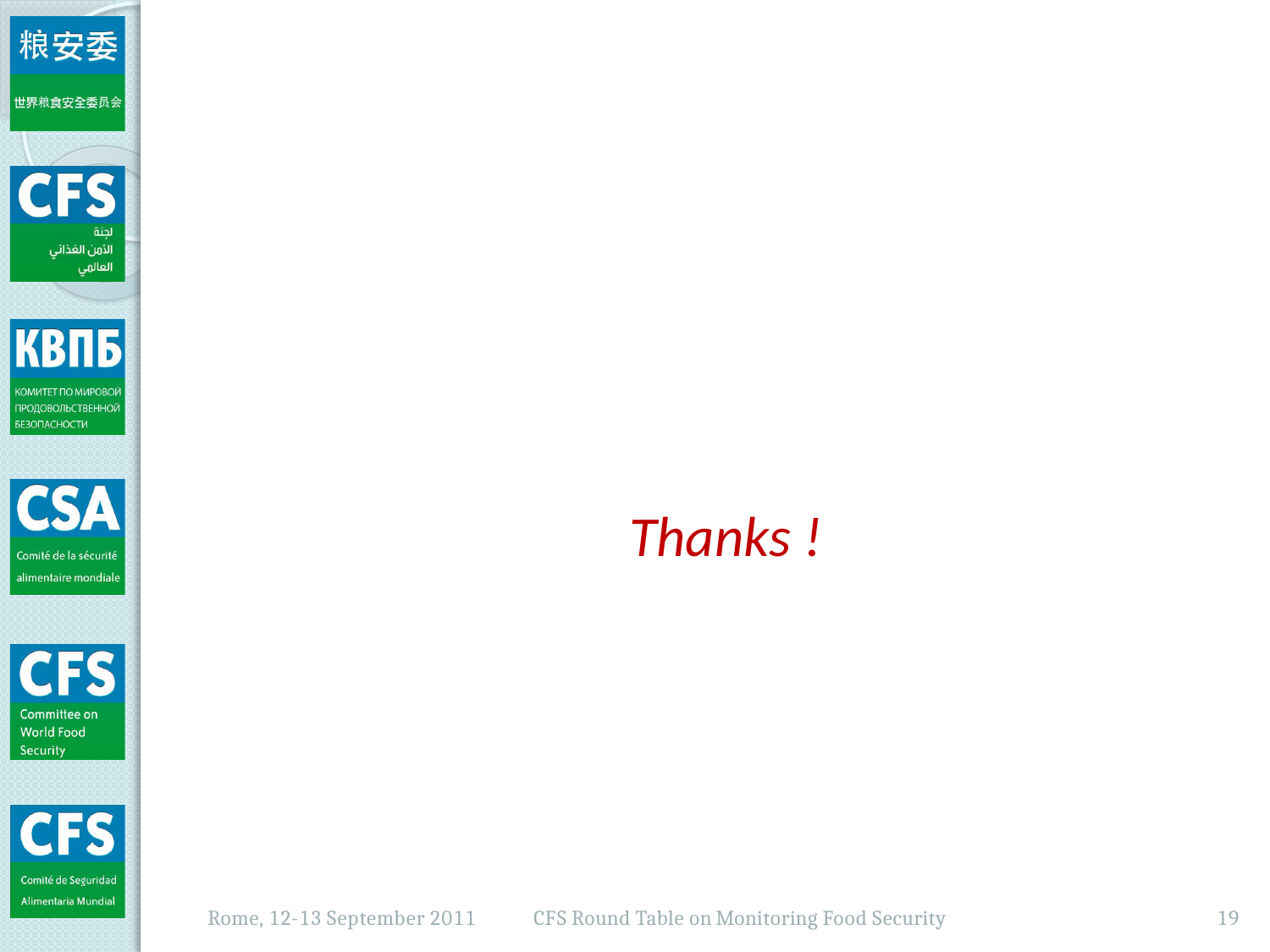

#
Thanks !
CFS Round Table on Monitoring Food Security
19
Rome, 12-13 September 2011